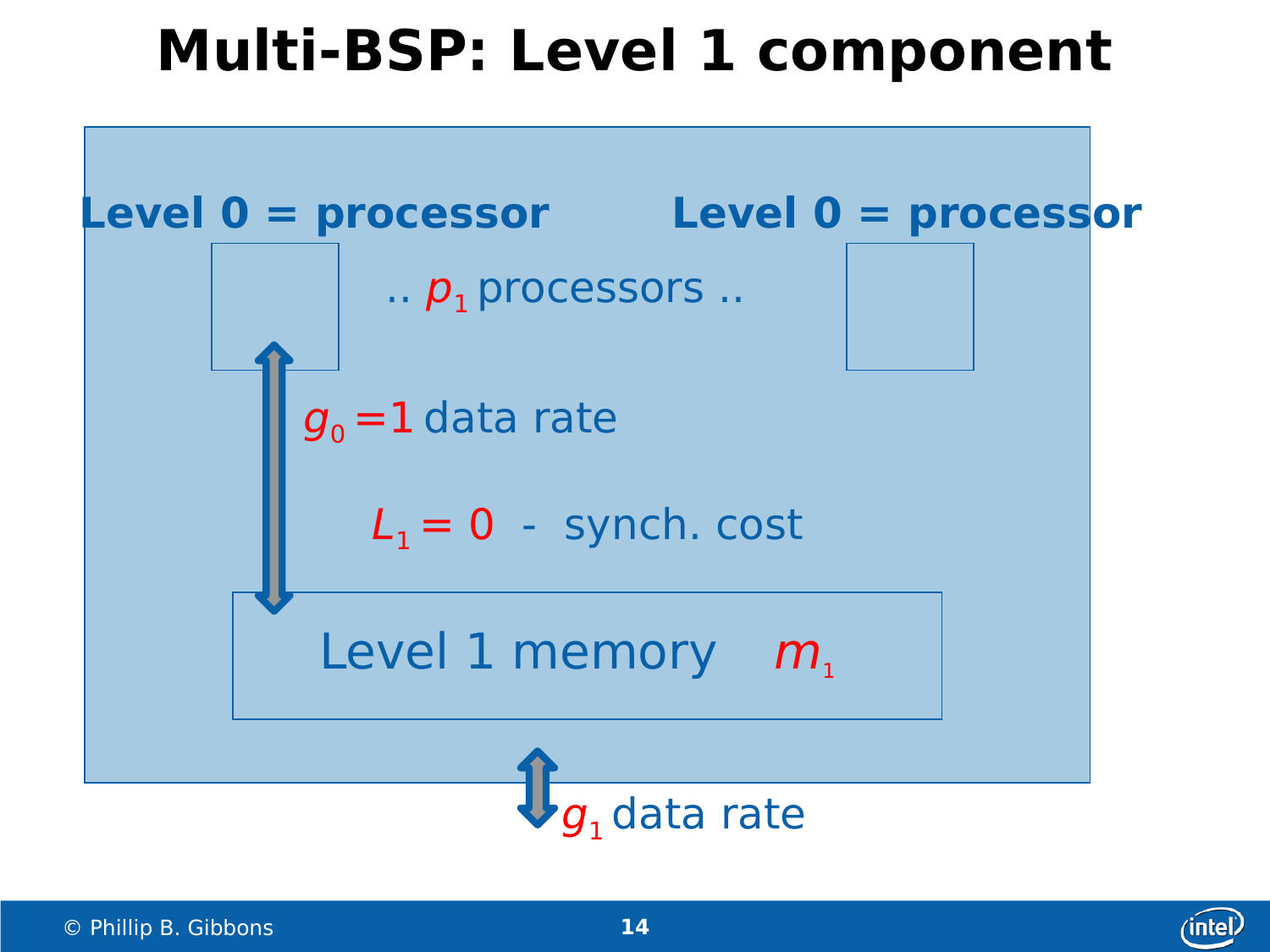

Multi-BSP: Level 1 component

Level 0 = processor
Level 0 = processor

 .. p1 processors ..

 g0 =1 data rate
L1 = 0  -  synch. cost

Level 1 memory
m1

           g1 data rate